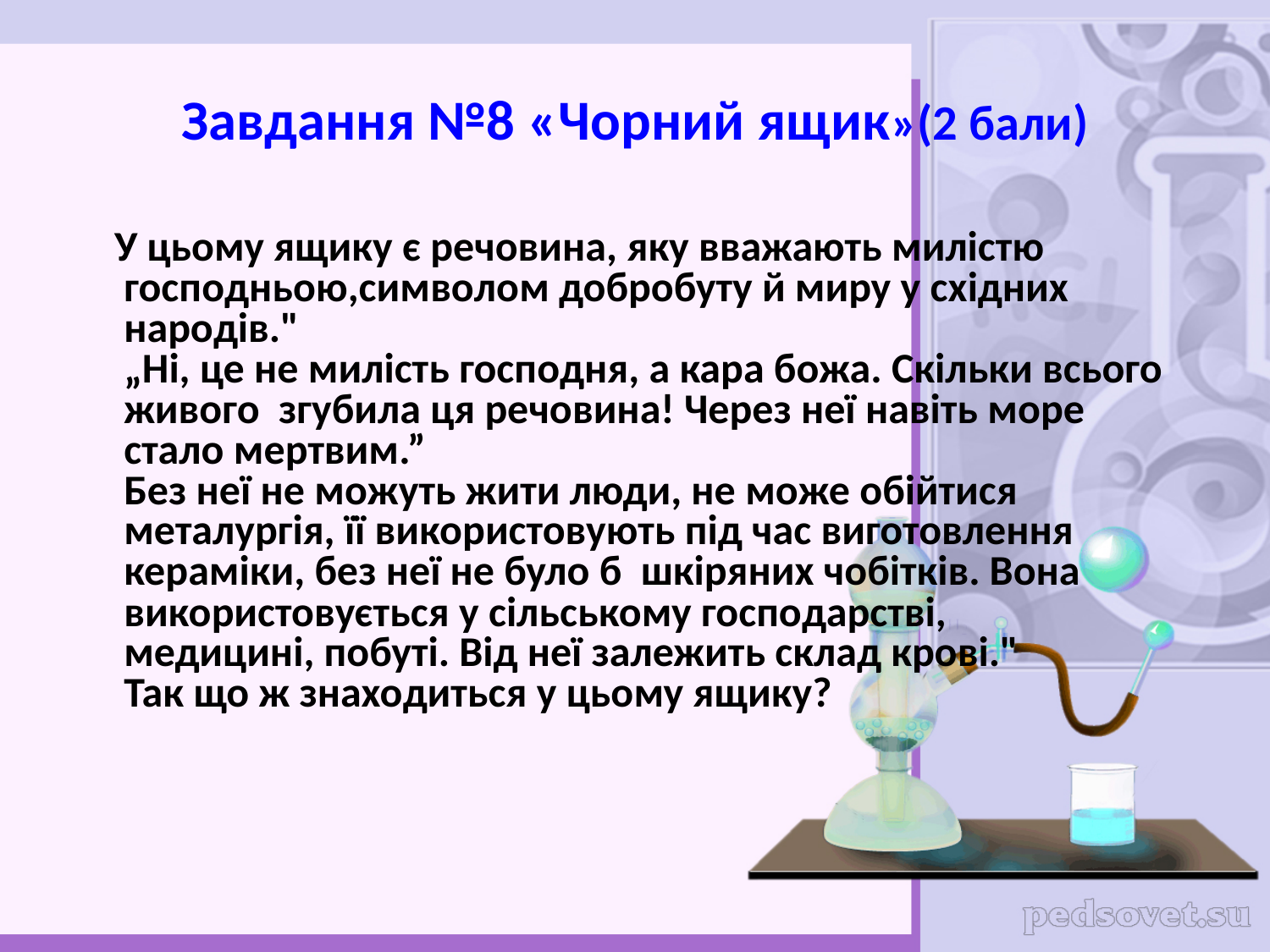

# Завдання №8 «Чорний ящик»(2 бали)
    У цьому ящику є речовина, яку вважають милістю господньою,символом добробуту й миру у східних народів."
„Ні, це не милість господня, а кара божа. Скільки всього живого  згубила ця речовина! Через неї навіть море стало мертвим.”
Без неї не можуть жити люди, не може обійтися металургія, її використовують під час виготовлення кераміки, без неї не було б  шкіряних чобітків. Вона використовується у сільському господарстві,
медицині, побуті. Від неї залежить склад крові."
Так що ж знаходиться у цьому ящику?